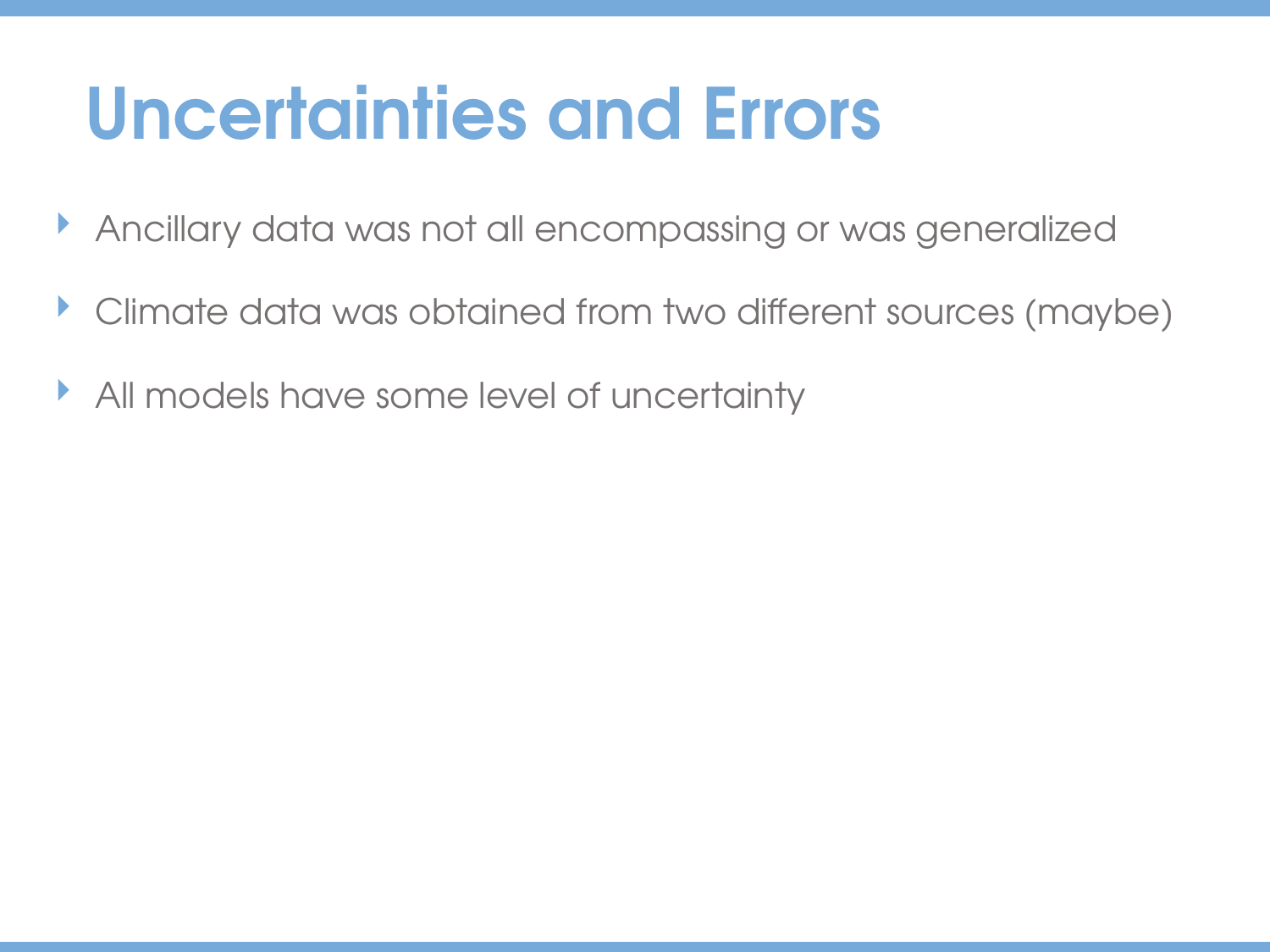

Uncertainties and Errors
Ancillary data was not all encompassing or was generalized

Climate data was obtained from two different sources (maybe)

All models have some level of uncertainty